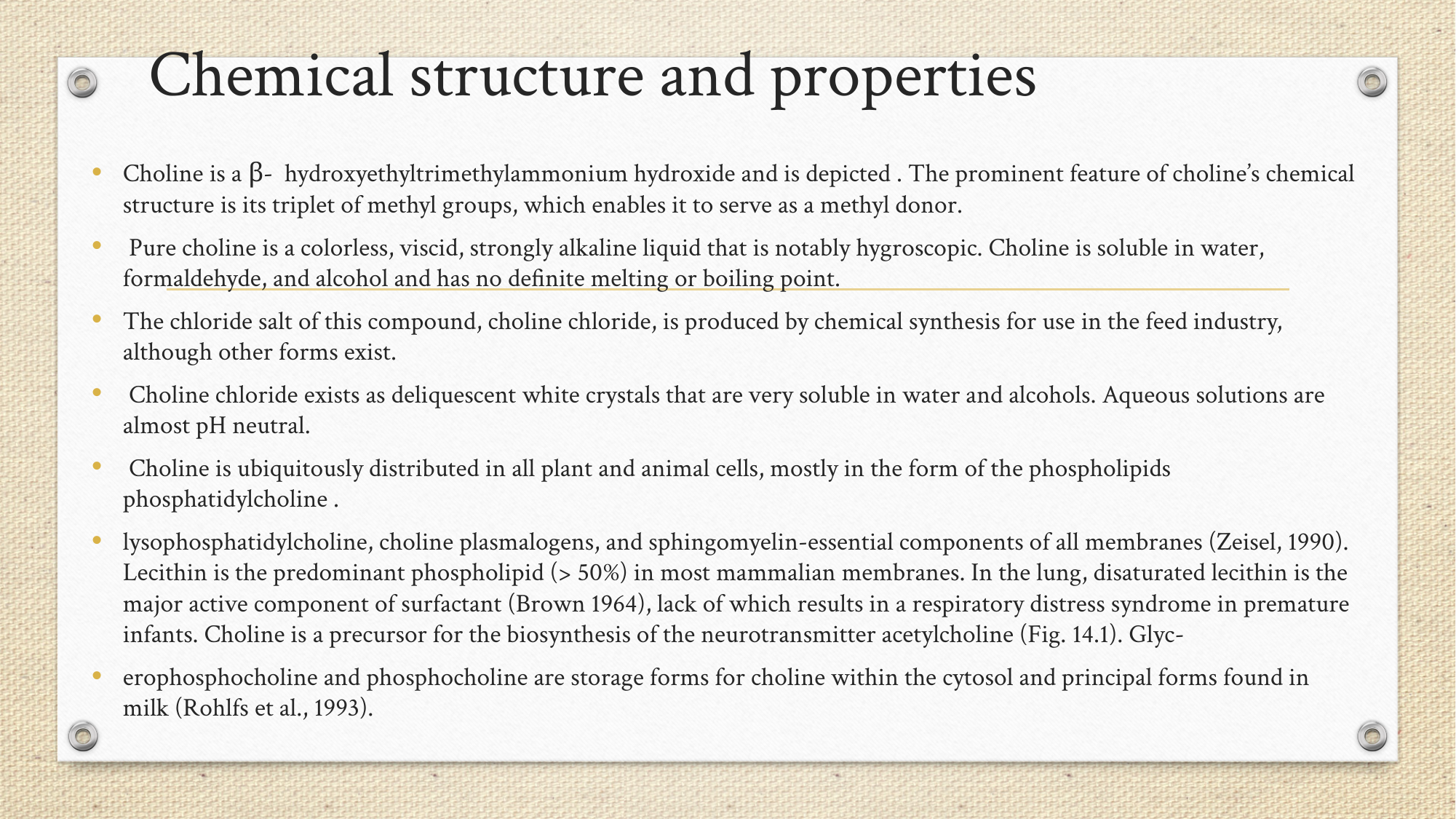

# Chemical structure and properties
Choline is a β-  hydroxyethyltrimethylammonium hydroxide and is depicted . The prominent feature of choline’s chemical structure is its triplet of methyl groups, which enables it to serve as a methyl donor.
 Pure choline is a colorless, viscid, strongly alkaline liquid that is notably hygroscopic. Choline is soluble in water, formaldehyde, and alcohol and has no definite melting or boiling point.
The chloride salt of this compound, choline chloride, is produced by chemical synthesis for use in the feed industry, although other forms exist.
 Choline chloride exists as deliquescent white crystals that are very soluble in water and alcohols. Aqueous solutions are almost pH neutral.
 Choline is ubiquitously distributed in all plant and animal cells, mostly in the form of the phospholipids phosphatidylcholine .
lysophosphatidylcholine, choline plasmalogens, and sphingomyelin-essential components of all membranes (Zeisel, 1990). Lecithin is the predominant phospholipid (> 50%) in most mammalian membranes. In the lung, disaturated lecithin is the major active component of surfactant (Brown 1964), lack of which results in a respiratory distress syndrome in premature infants. Choline is a precursor for the biosynthesis of the neurotransmitter acetylcholine (Fig. 14.1). Glyc-
erophosphocholine and phosphocholine are storage forms for choline within the cytosol and principal forms found in milk (Rohlfs et al., 1993).